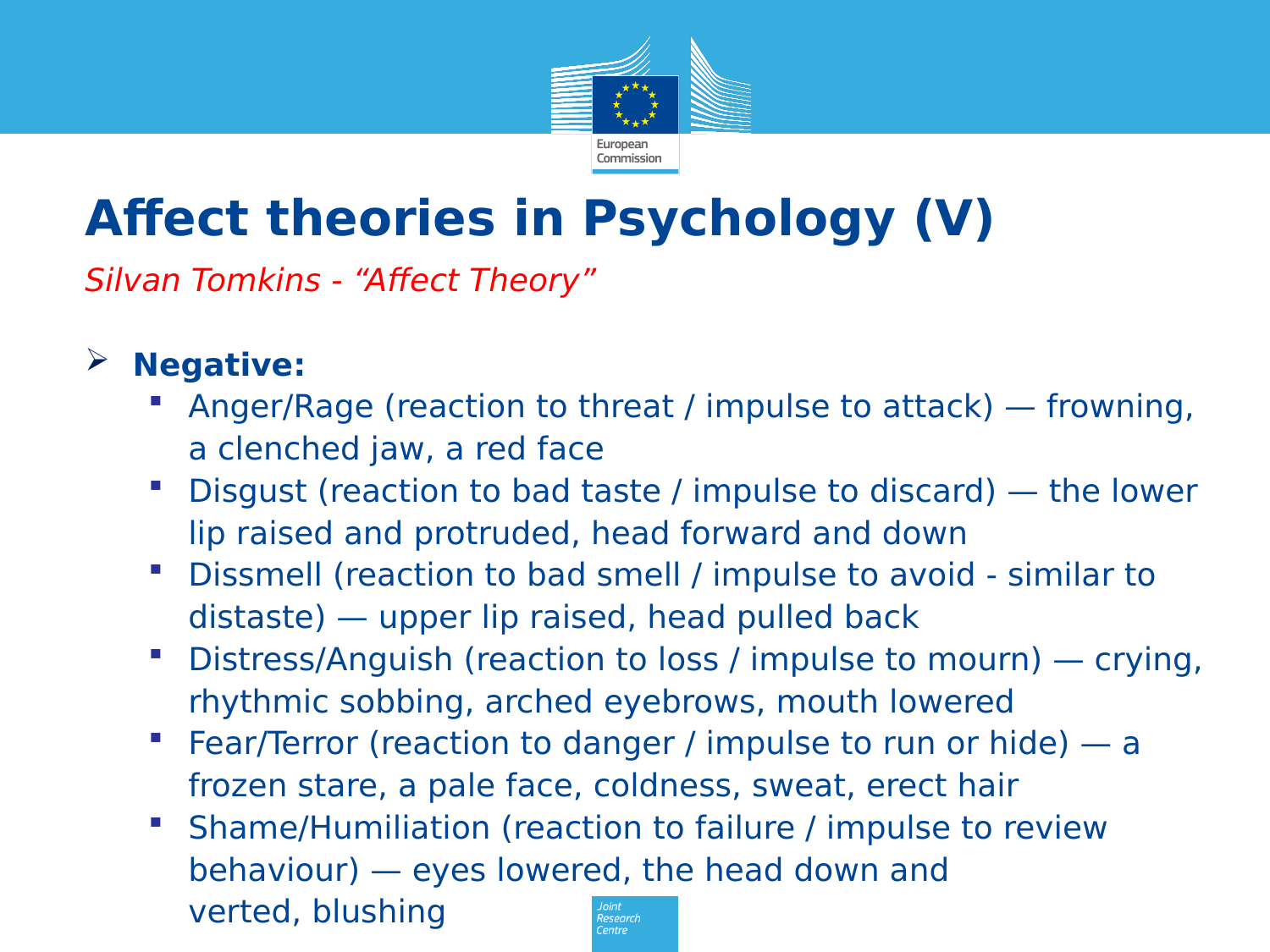

# Affect theories in Psychology (V)
Silvan Tomkins - “Affect Theory”
Negative:
Anger/Rage (reaction to threat / impulse to attack) — frowning, a clenched jaw, a red face
Disgust (reaction to bad taste / impulse to discard) — the lower lip raised and protruded, head forward and down
Dissmell (reaction to bad smell / impulse to avoid - similar to distaste) — upper lip raised, head pulled back
Distress/Anguish (reaction to loss / impulse to mourn) — crying, rhythmic sobbing, arched eyebrows, mouth lowered
Fear/Terror (reaction to danger / impulse to run or hide) — a frozen stare, a pale face, coldness, sweat, erect hair
Shame/Humiliation (reaction to failure / impulse to review behaviour) — eyes lowered, the head down and verted, blushing